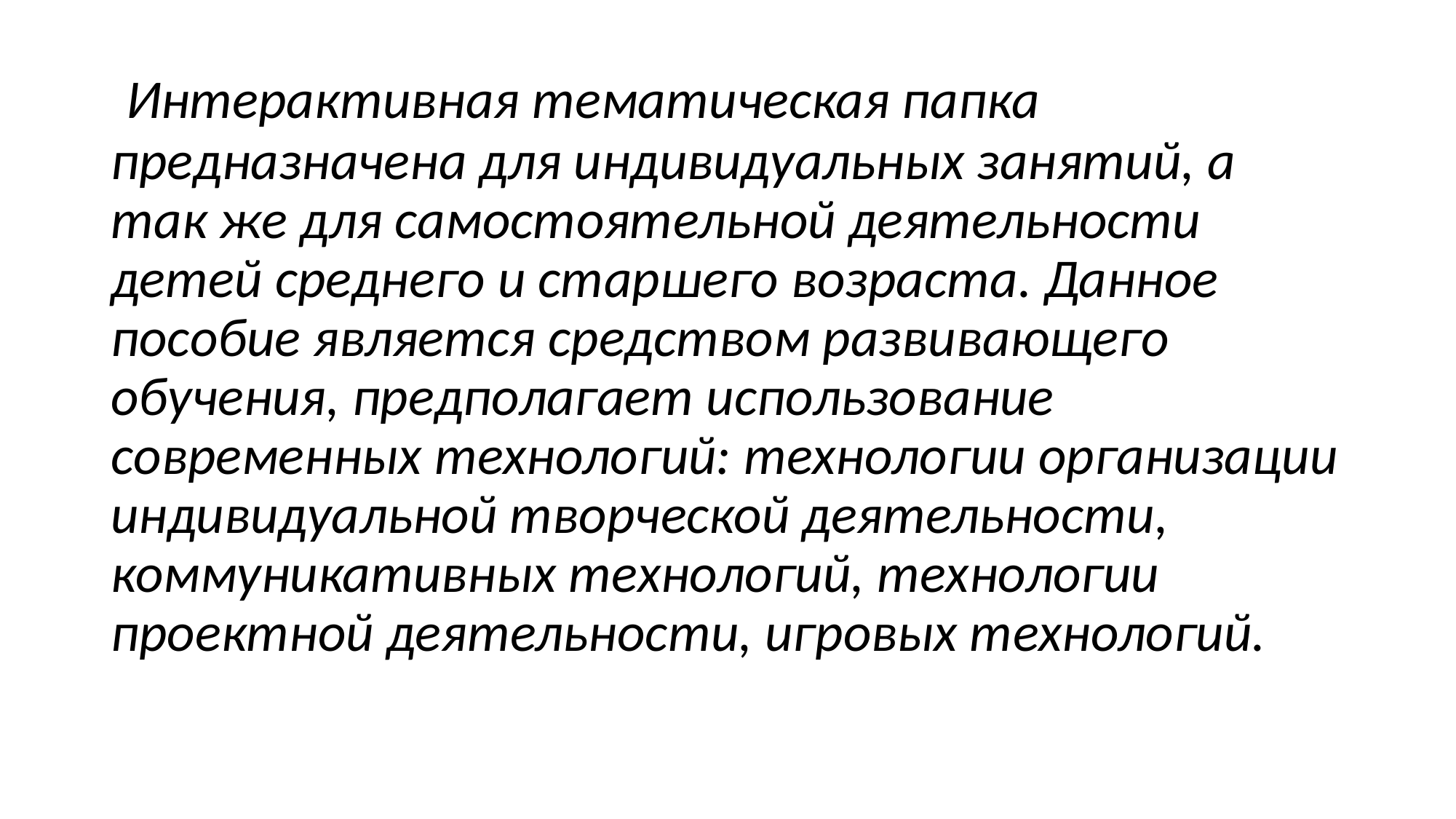

# Интерактивная тематическая папка предназначена для индивидуальных занятий, а так же для самостоятельной деятельности детей среднего и старшего возраста. Данное пособие является средством развивающего обучения, предполагает использование современных технологий: технологии организации индивидуальной творческой деятельности, коммуникативных технологий, технологии проектной деятельности, игровых технологий.